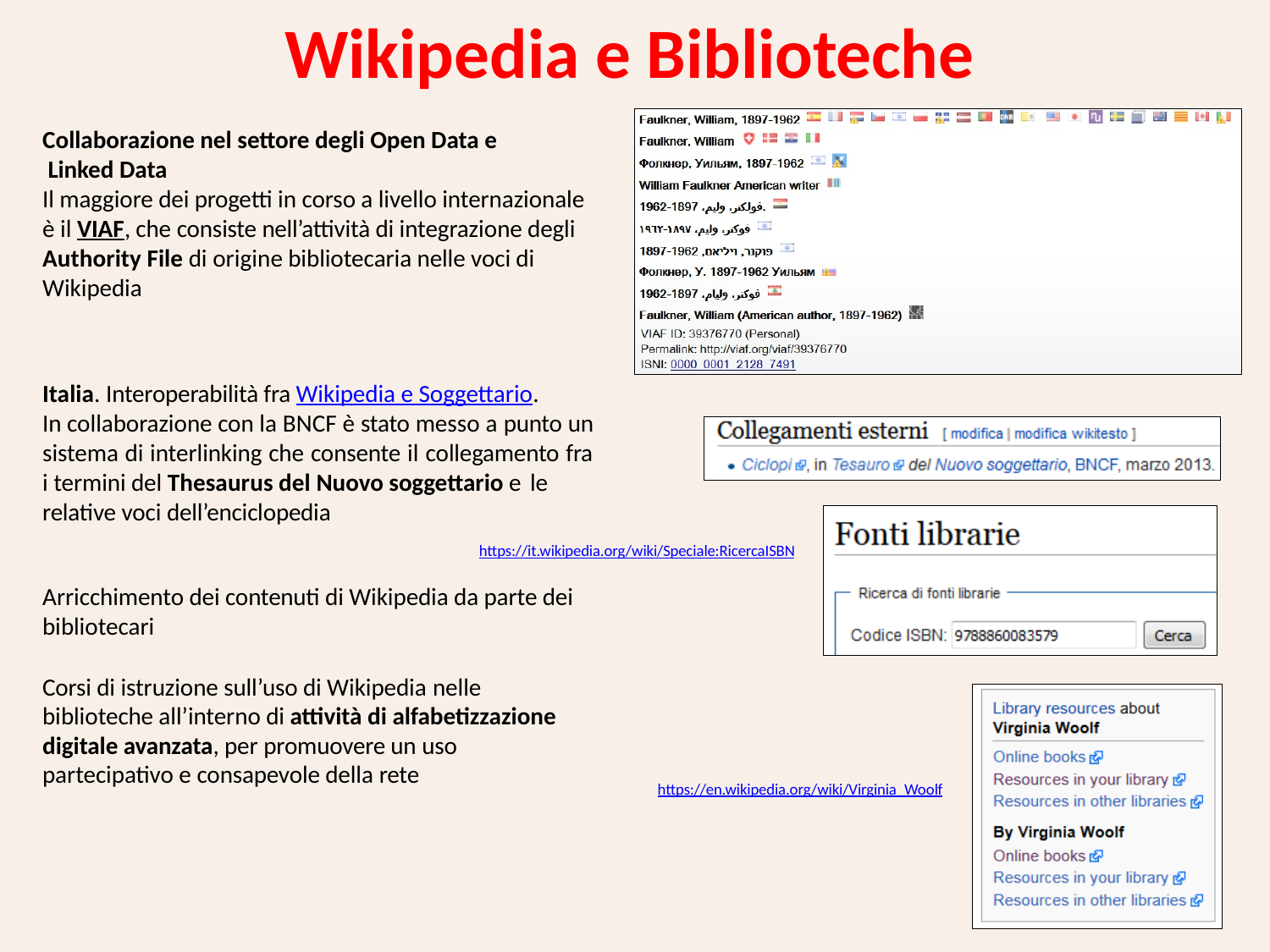

# Wikipedia e Biblioteche

Collaborazione nel settore degli Open Data e  Linked Data
Il maggiore dei progetti in corso a livello internazionale  è il VIAF, che consiste nell’attività di integrazione degli  Authority File di origine bibliotecaria nelle voci di  Wikipedia
Italia. Interoperabilità fra Wikipedia e Soggettario.
In collaborazione con la BNCF è stato messo a punto un  sistema di interlinking che consente il collegamento fra  i termini del Thesaurus del Nuovo soggettario e le
relative voci dell’enciclopedia

https://it.wikipedia.org/wiki/Speciale:RicercaISBN
Arricchimento dei contenuti di Wikipedia da parte dei  bibliotecari

Corsi di istruzione sull’uso di Wikipedia nelle
biblioteche all’interno di attività di alfabetizzazione  digitale avanzata, per promuovere un uso

partecipativo e consapevole della rete
https://en.wikipedia.org/wiki/Virginia_Woolf